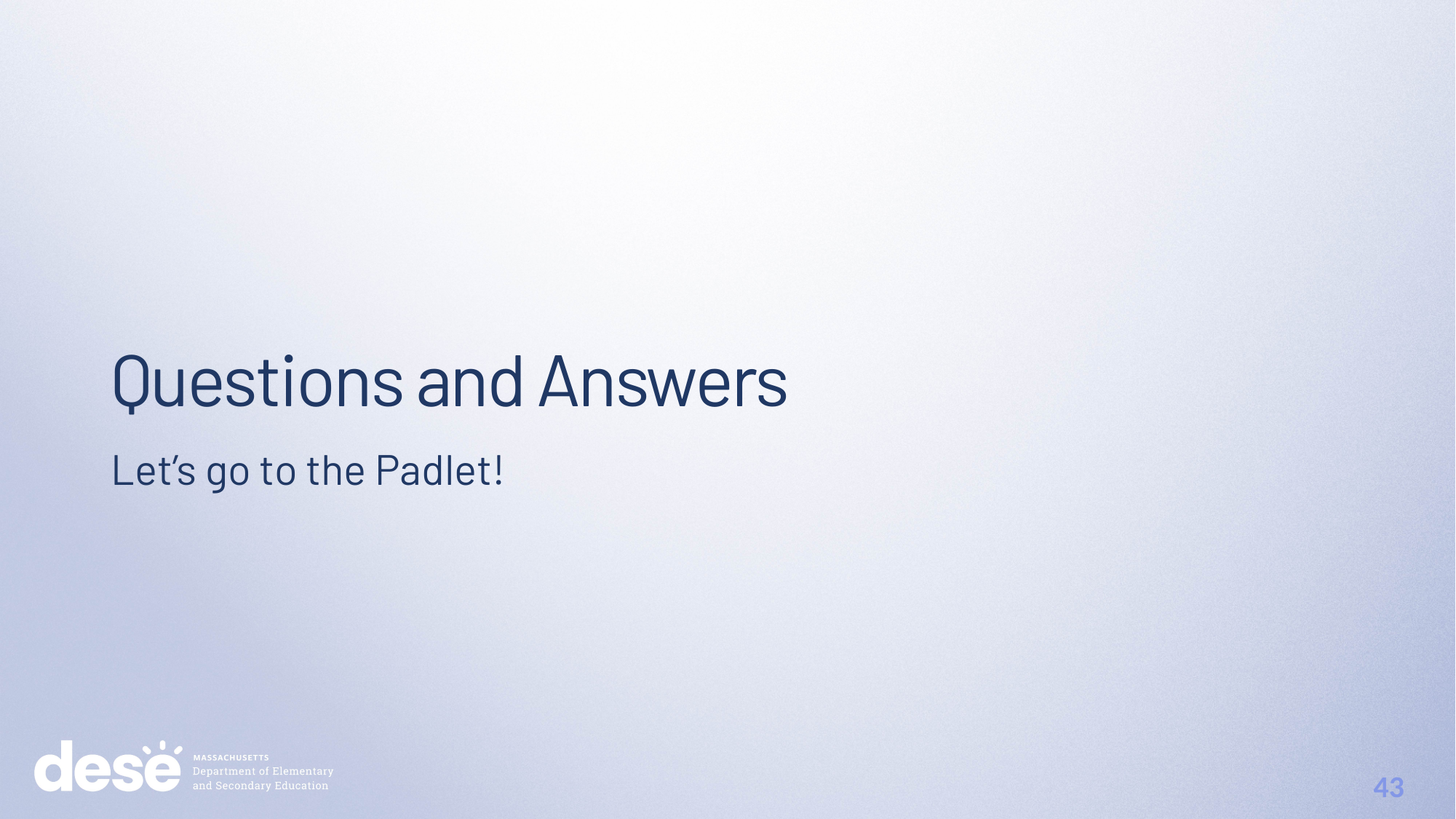

# Questions and Answers
Let’s go to the Padlet!